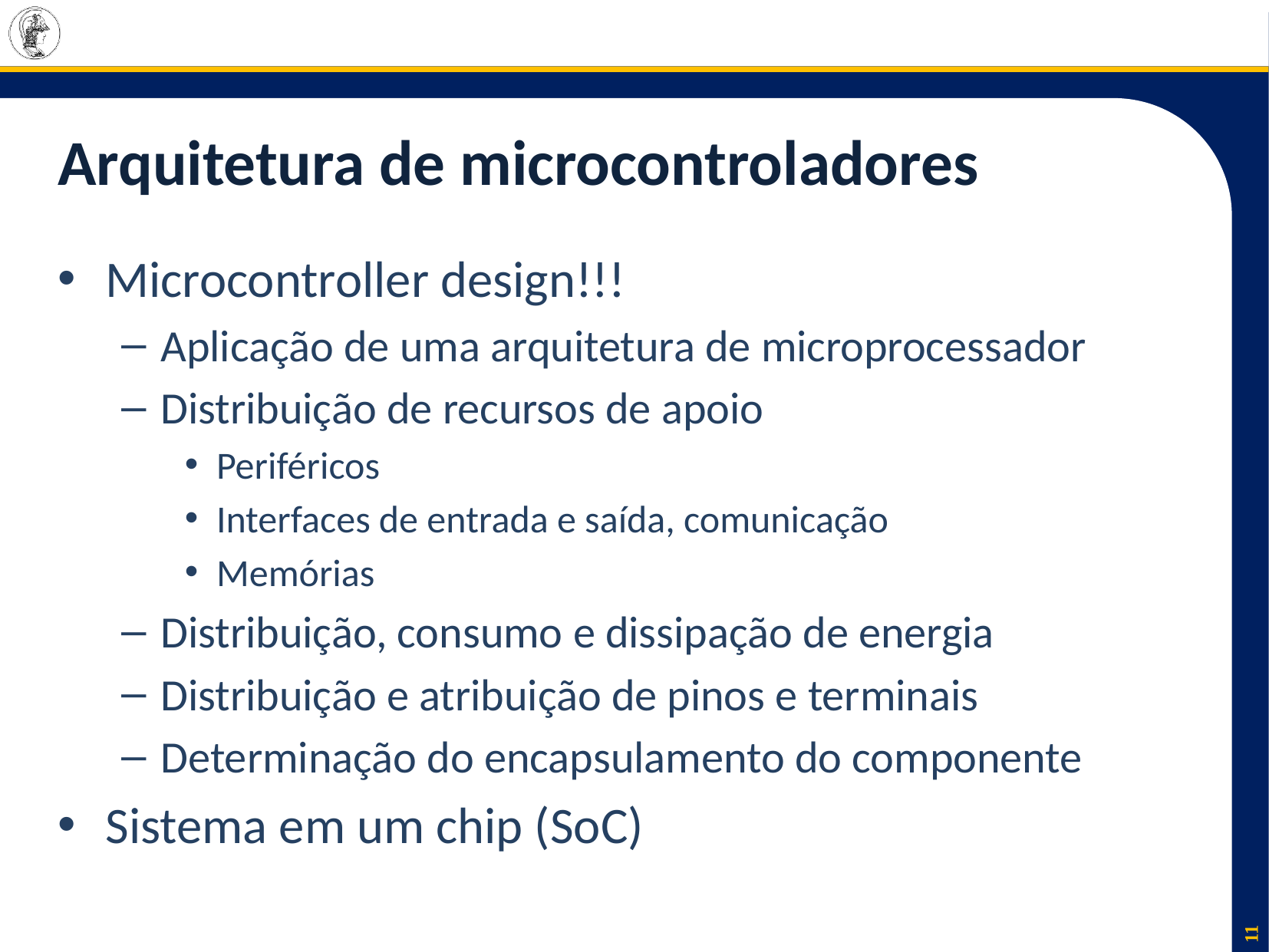

# Arquitetura de microcontroladores
Microcontroller design!!!
Aplicação de uma arquitetura de microprocessador
Distribuição de recursos de apoio
Periféricos
Interfaces de entrada e saída, comunicação
Memórias
Distribuição, consumo e dissipação de energia
Distribuição e atribuição de pinos e terminais
Determinação do encapsulamento do componente
Sistema em um chip (SoC)